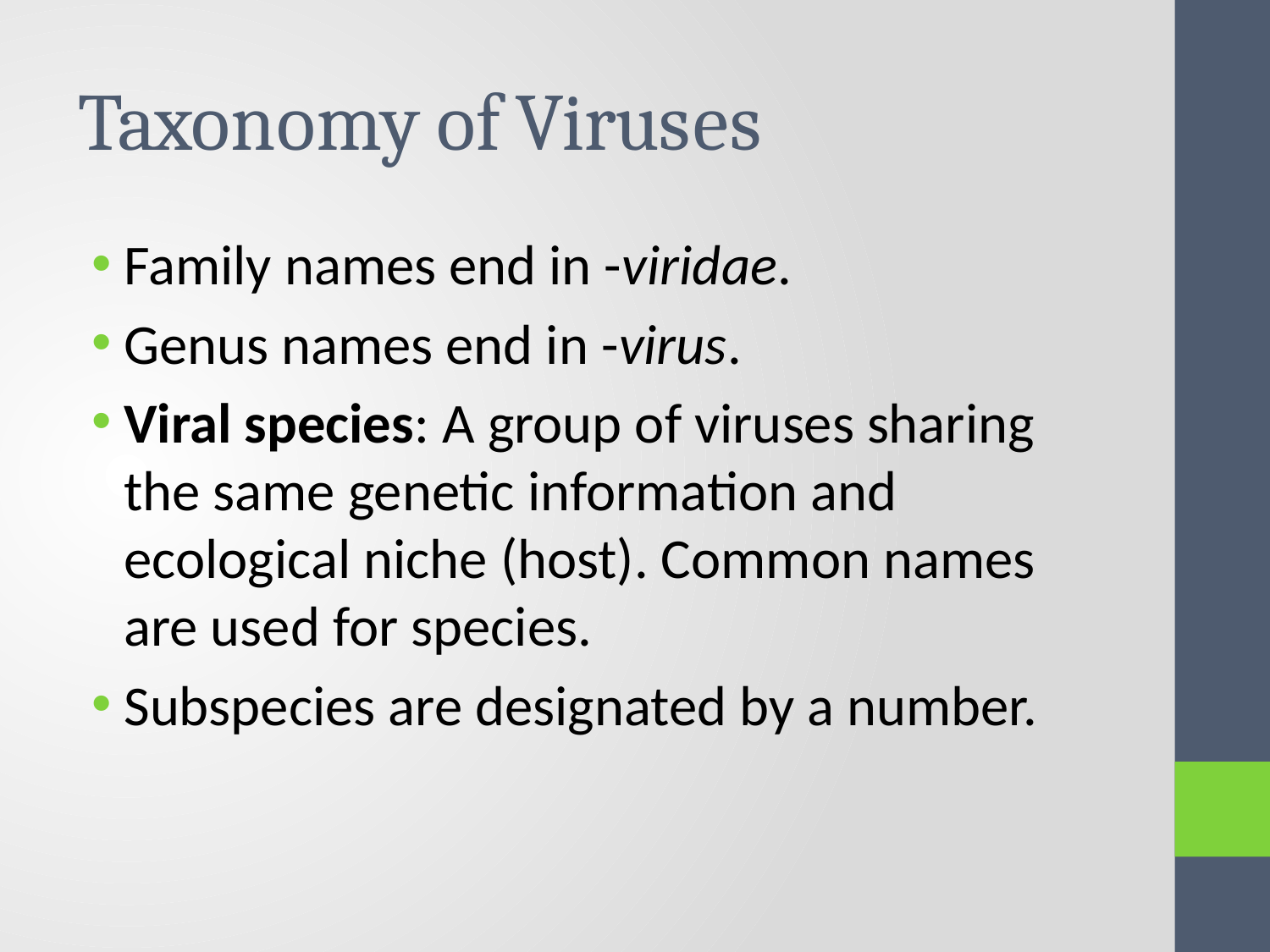

# Taxonomy of Viruses
Family names end in -viridae.
Genus names end in -virus.
Viral species: A group of viruses sharing the same genetic information and ecological niche (host). Common names are used for species.
Subspecies are designated by a number.